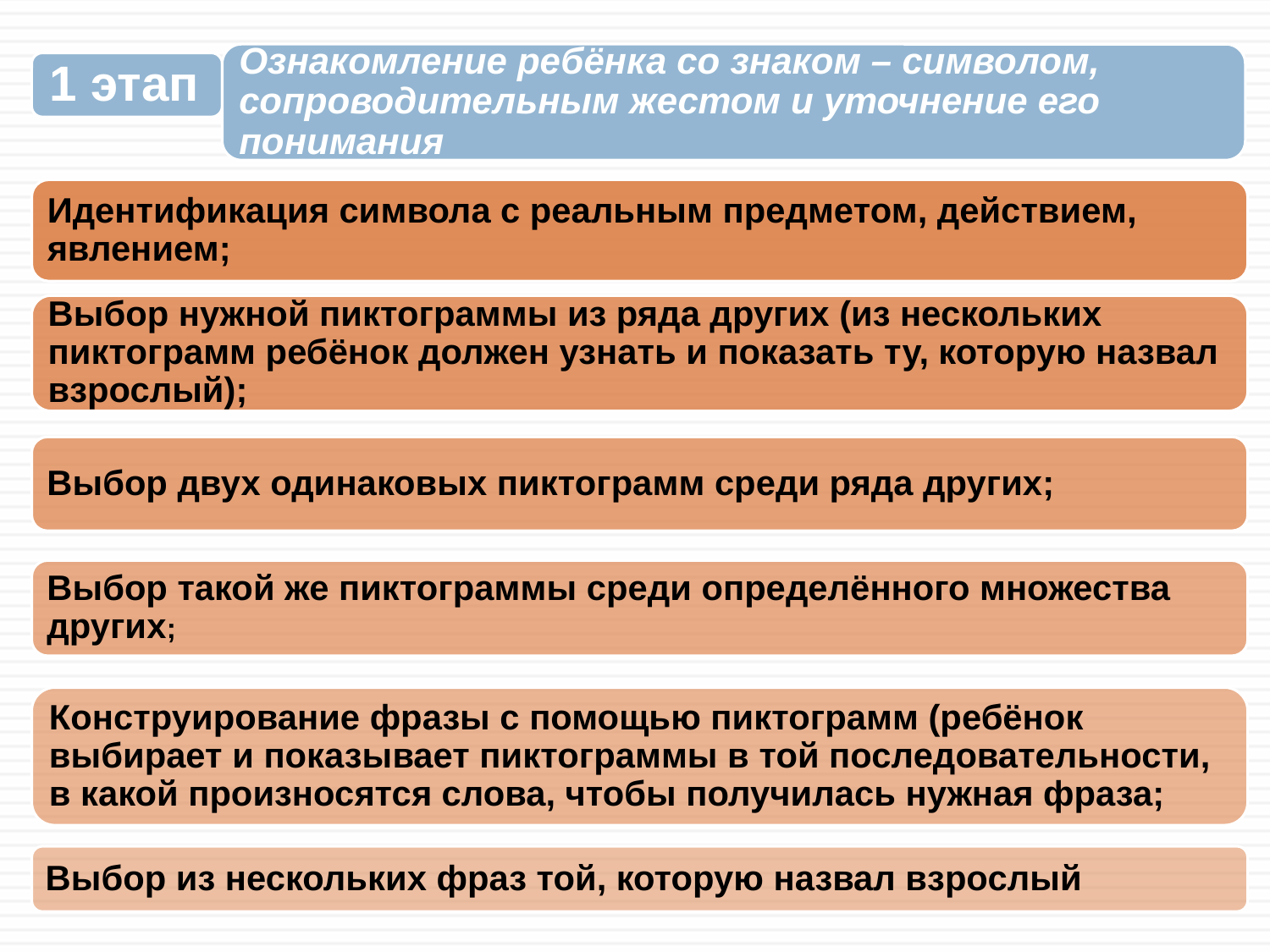

Ознакомление ребёнка со знаком – символом, сопроводительным жестом и уточнение его понимания
1 этап
Идентификация символа с реальным предметом, действием, явлением;
Выбор нужной пиктограммы из ряда других (из нескольких пиктограмм ребёнок должен узнать и показать ту, которую назвал взрослый);
Выбор двух одинаковых пиктограмм среди ряда других;
Выбор такой же пиктограммы среди определённого множества других;
Конструирование фразы с помощью пиктограмм (ребёнок выбирает и показывает пиктограммы в той последовательности, в какой произносятся слова, чтобы получилась нужная фраза;
Выбор из нескольких фраз той, которую назвал взрослый